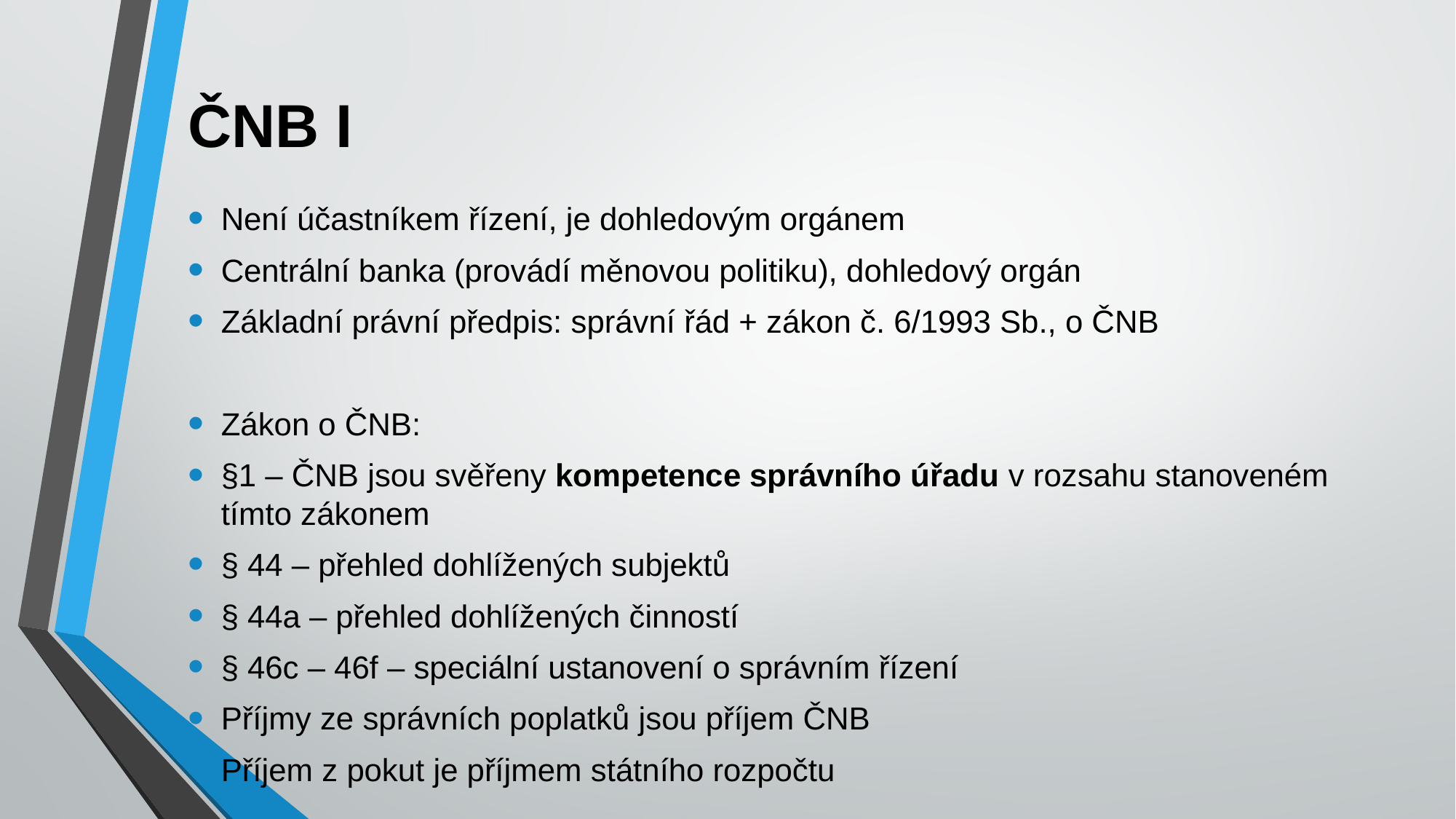

# ČNB I
Není účastníkem řízení, je dohledovým orgánem
Centrální banka (provádí měnovou politiku), dohledový orgán
Základní právní předpis: správní řád + zákon č. 6/1993 Sb., o ČNB

Zákon o ČNB:
§1 – ČNB jsou svěřeny kompetence správního úřadu v rozsahu stanoveném tímto zákonem
§ 44 – přehled dohlížených subjektů
§ 44a – přehled dohlížených činností
§ 46c – 46f – speciální ustanovení o správním řízení
Příjmy ze správních poplatků jsou příjem ČNB
Příjem z pokut je příjmem státního rozpočtu